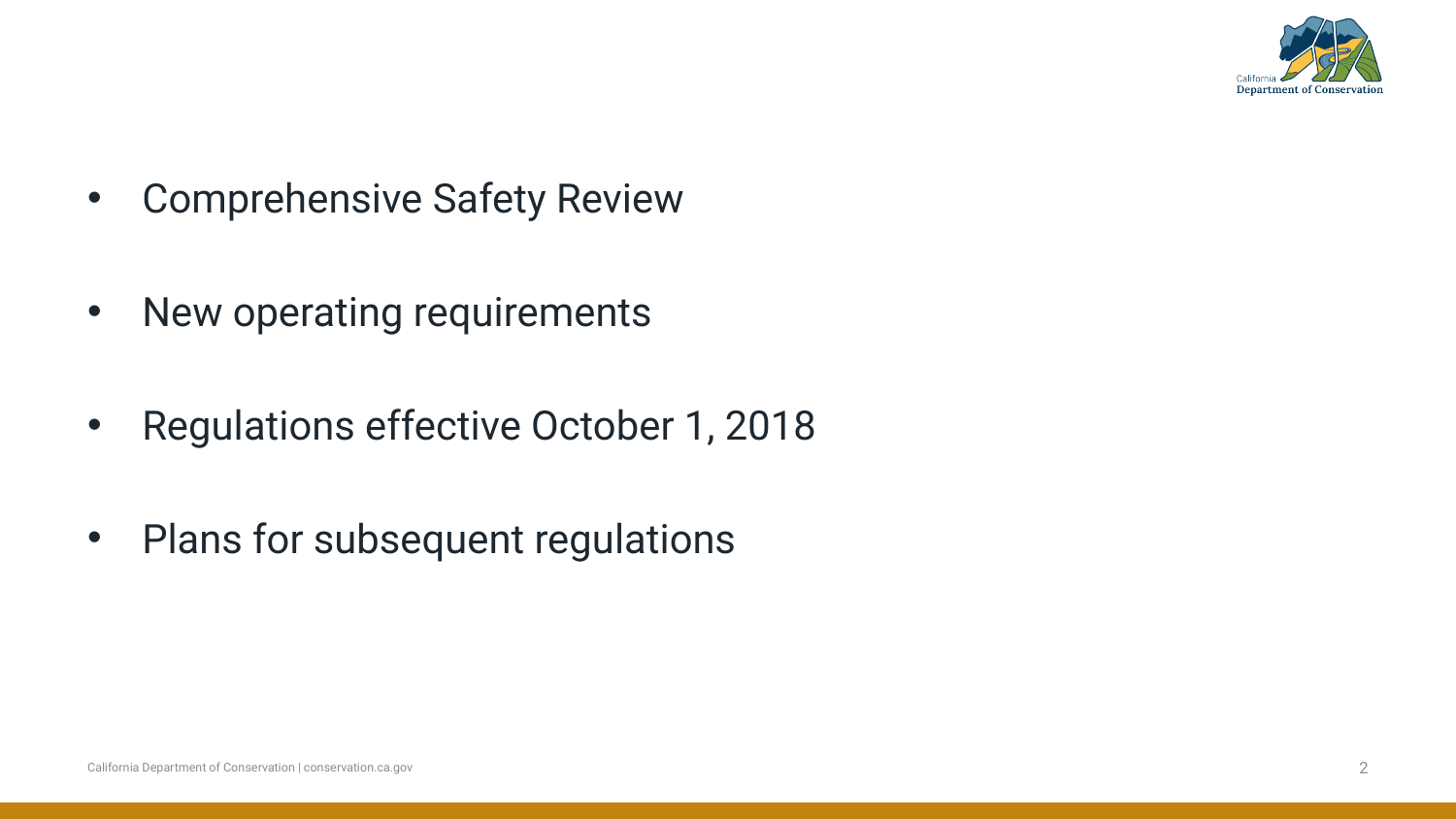

Comprehensive Safety Review

New operating requirements

Regulations effective October 1, 2018

Plans for subsequent regulations
2